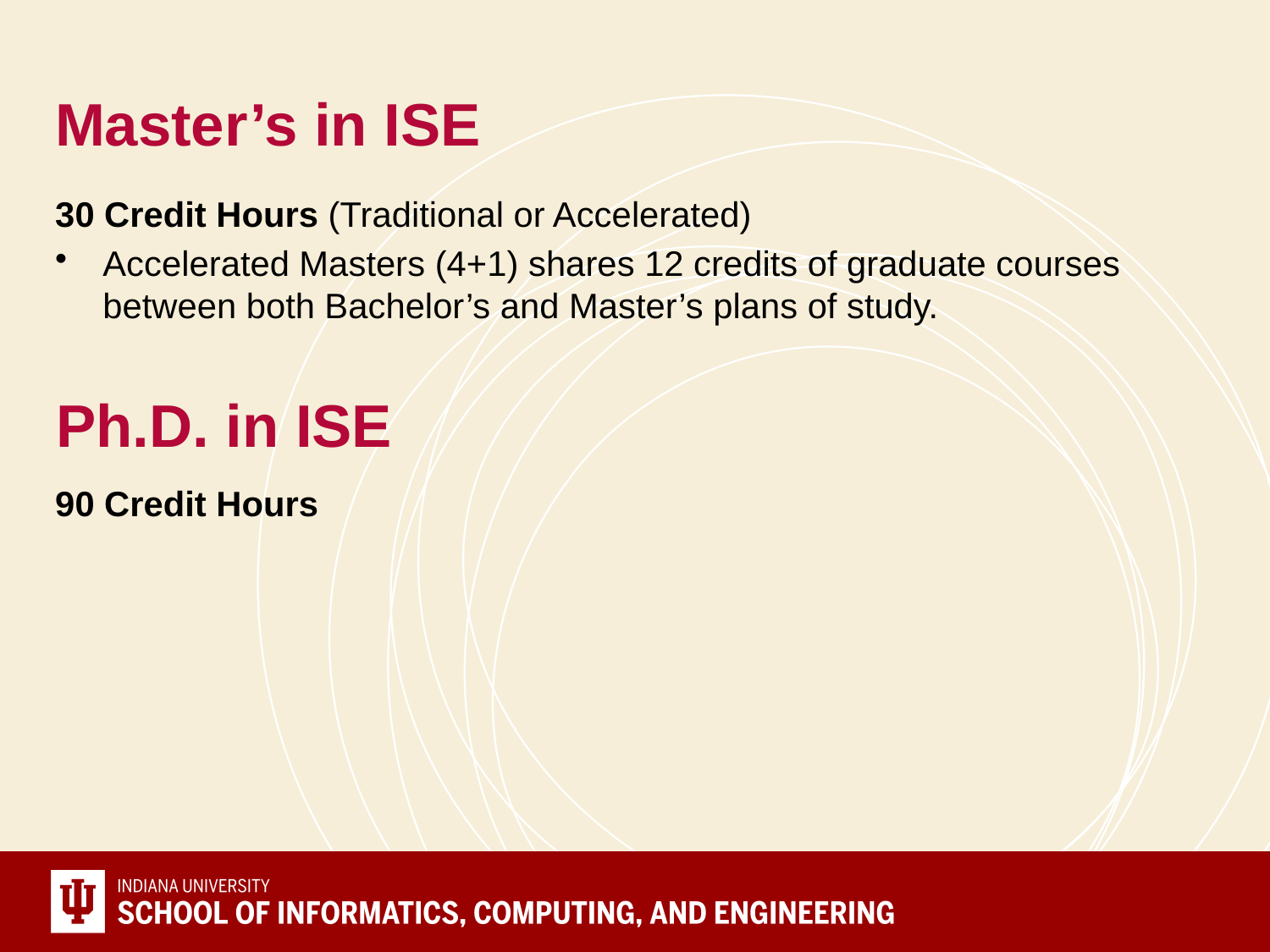

# Master’s in ISE
30 Credit Hours (Traditional or Accelerated)
Accelerated Masters (4+1) shares 12 credits of graduate courses between both Bachelor’s and Master’s plans of study.

90 Credit Hours
Ph.D. in ISE